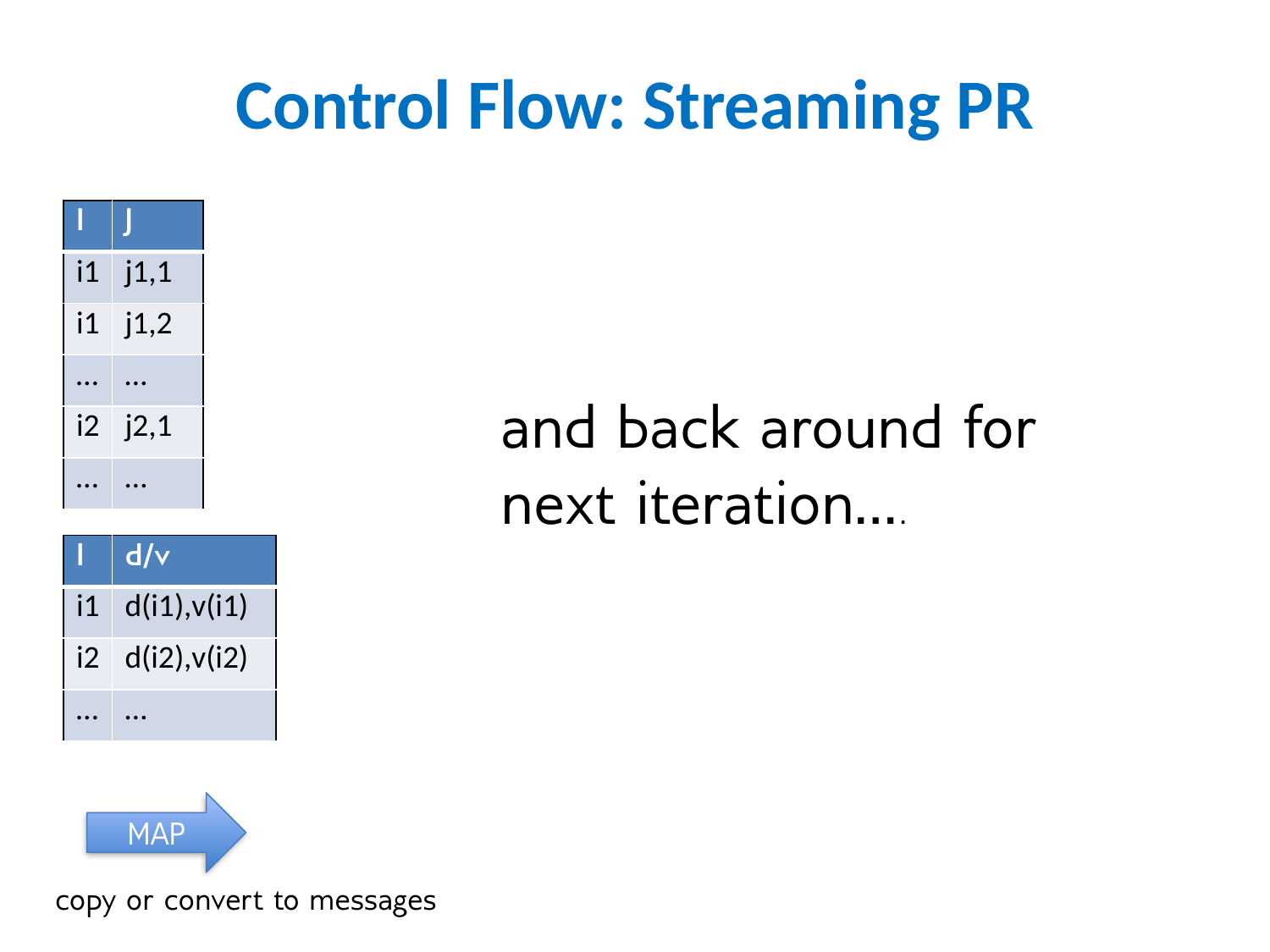

# Control Flow: Streaming PR
| I | J |
| --- | --- |
| i1 | j1,1 |
| i1 | j1,2 |
| … | … |
| i2 | j2,1 |
| … | … |
and back around for next iteration….
| I | d/v |
| --- | --- |
| i1 | d(i1),v(i1) |
| i2 | d(i2),v(i2) |
| … | … |
MAP
copy or convert to messages